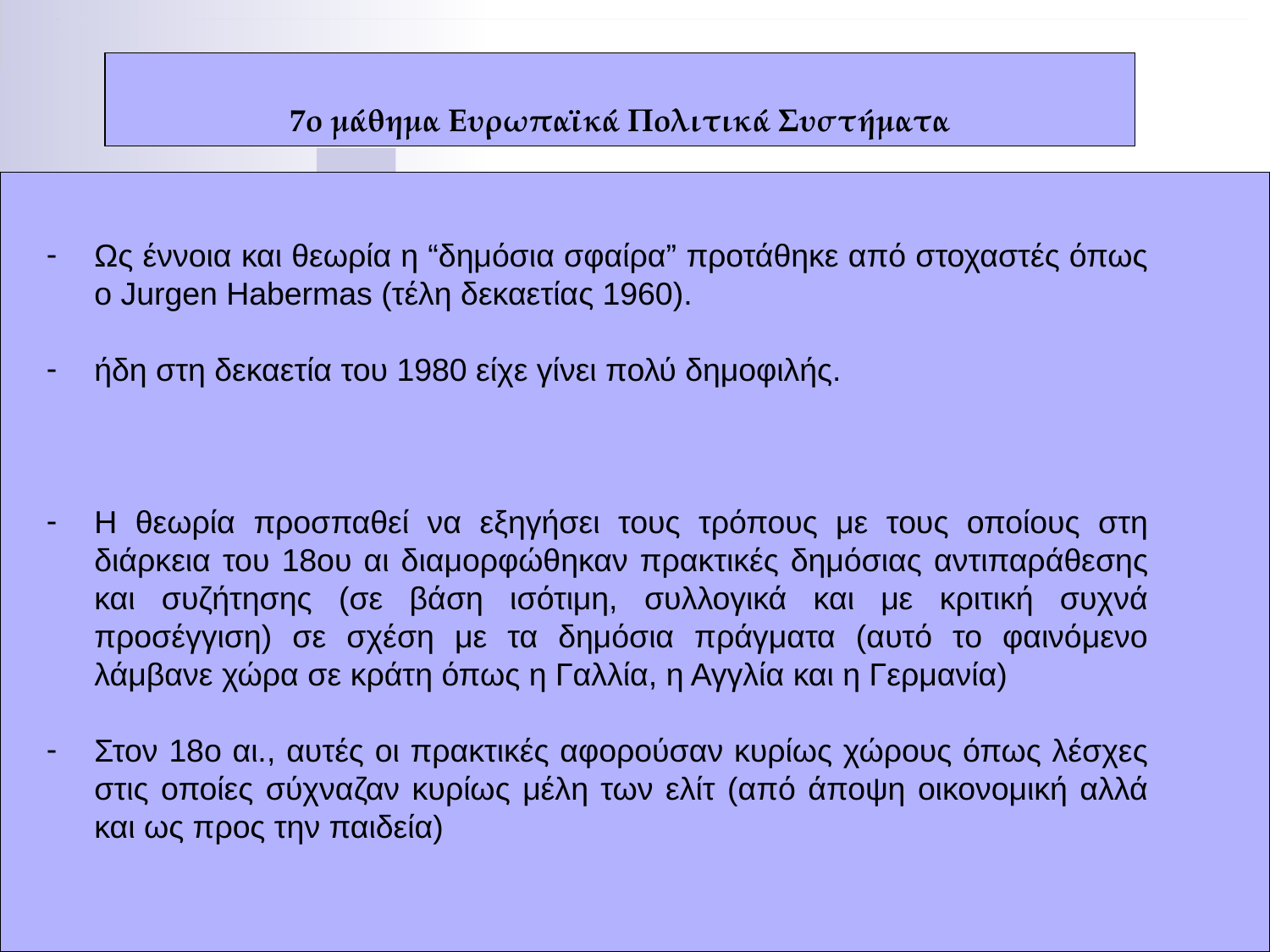

7ο μάθημα Ευρωπαϊκά Πολιτικά Συστήματα

Ως έννοια και θεωρία η “δημόσια σφαίρα” προτάθηκε από στοχαστές όπως ο Jurgen Habermas (τέλη δεκαετίας 1960).

ήδη στη δεκαετία του 1980 είχε γίνει πολύ δημοφιλής.

Η θεωρία προσπαθεί να εξηγήσει τους τρόπους με τους οποίους στη διάρκεια του 18ου αι διαμορφώθηκαν πρακτικές δημόσιας αντιπαράθεσης και συζήτησης (σε βάση ισότιμη, συλλογικά και με κριτική συχνά προσέγγιση) σε σχέση με τα δημόσια πράγματα (αυτό το φαινόμενο λάμβανε χώρα σε κράτη όπως η Γαλλία, η Αγγλία και η Γερμανία)

Στον 18ο αι., αυτές οι πρακτικές αφορούσαν κυρίως χώρους όπως λέσχες στις οποίες σύχναζαν κυρίως μέλη των ελίτ (από άποψη οικονομική αλλά και ως προς την παιδεία)